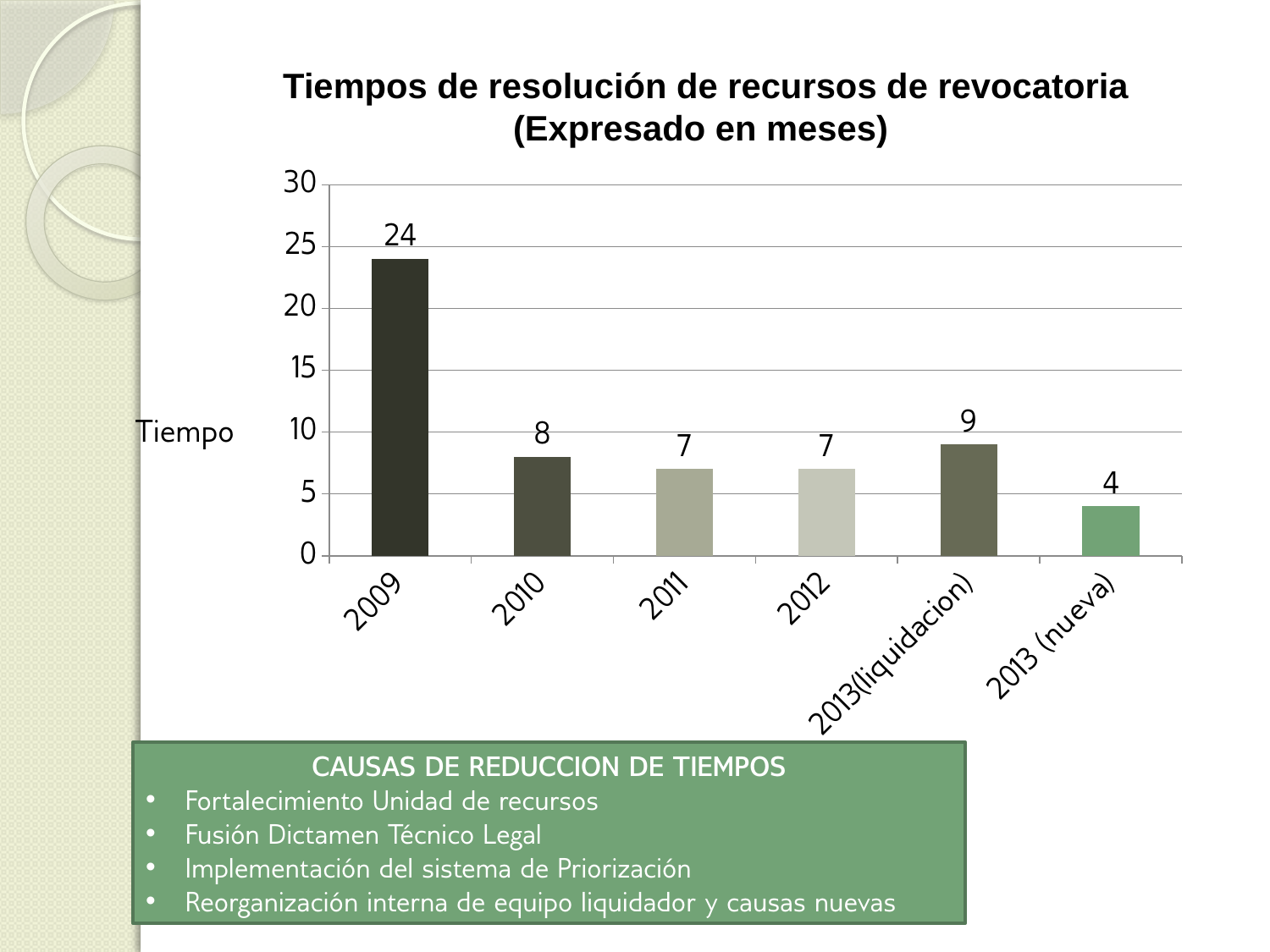

# Tiempos de resolución de recursos de revocatoria (Expresado en meses)

[unsupported chart]

Tiempo
CAUSAS DE REDUCCION DE TIEMPOS
Fortalecimiento Unidad de recursos
Fusión Dictamen Técnico Legal
Implementación del sistema de Priorización
Reorganización interna de equipo liquidador y causas nuevas
Gestión